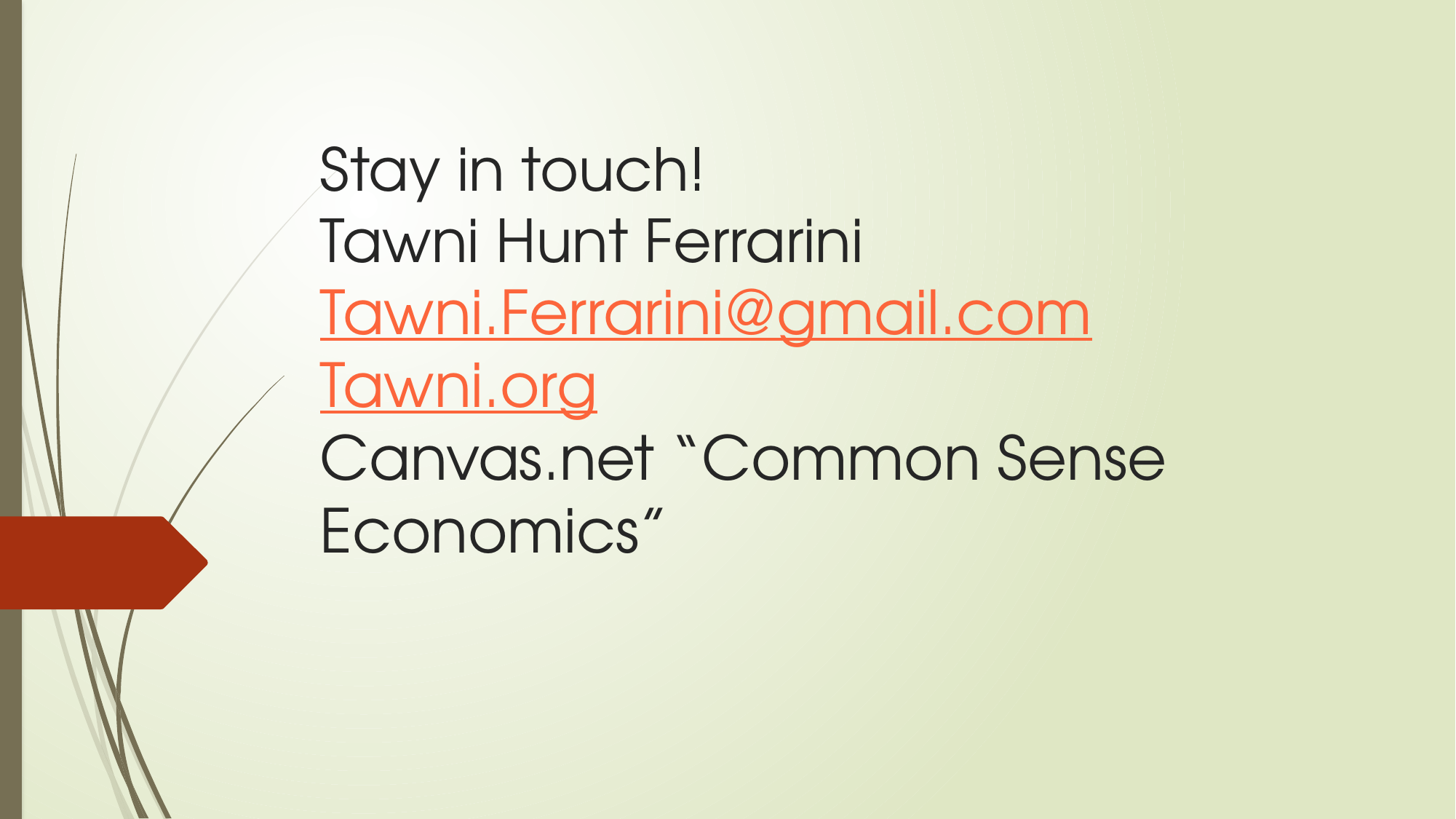

# Stay in touch! Tawni Hunt Ferrarini Tawni.Ferrarini@gmail.com Tawni.org Canvas.net “Common Sense Economics”